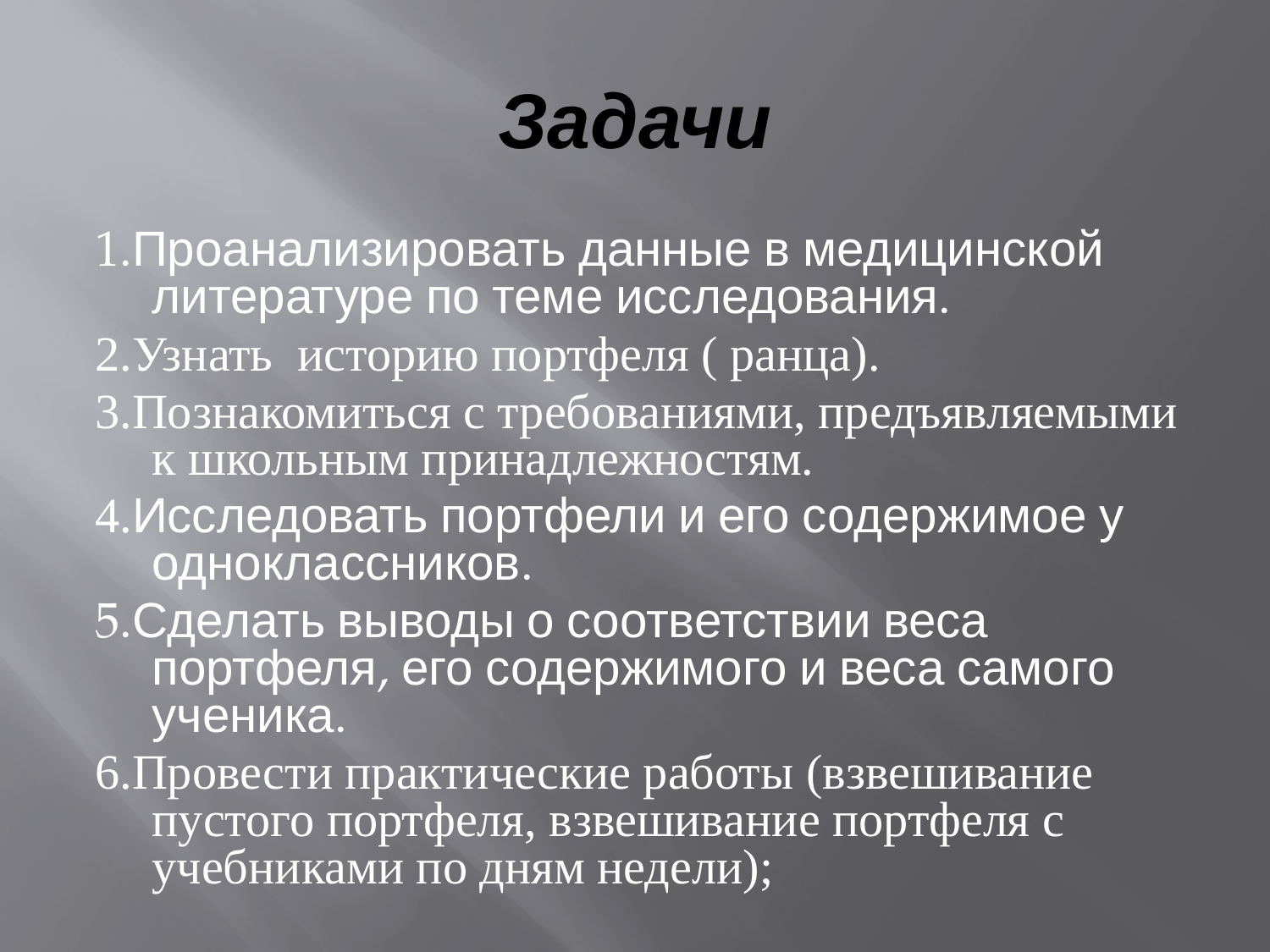

# Задачи
1.Проанализировать данные в медицинской литературе по теме исследования.
2.Узнать  историю портфеля ( ранца).
3.Познакомиться с требованиями, предъявляемыми к школьным принадлежностям.
4.Исследовать портфели и его содержимое у одноклассников.
5.Сделать выводы о соответствии веса портфеля, его содержимого и веса самого ученика.
6.Провести практические работы (взвешивание пустого портфеля, взвешивание портфеля с учебниками по дням недели);
7.Выработать рекомендации, как  снизить вес ранца